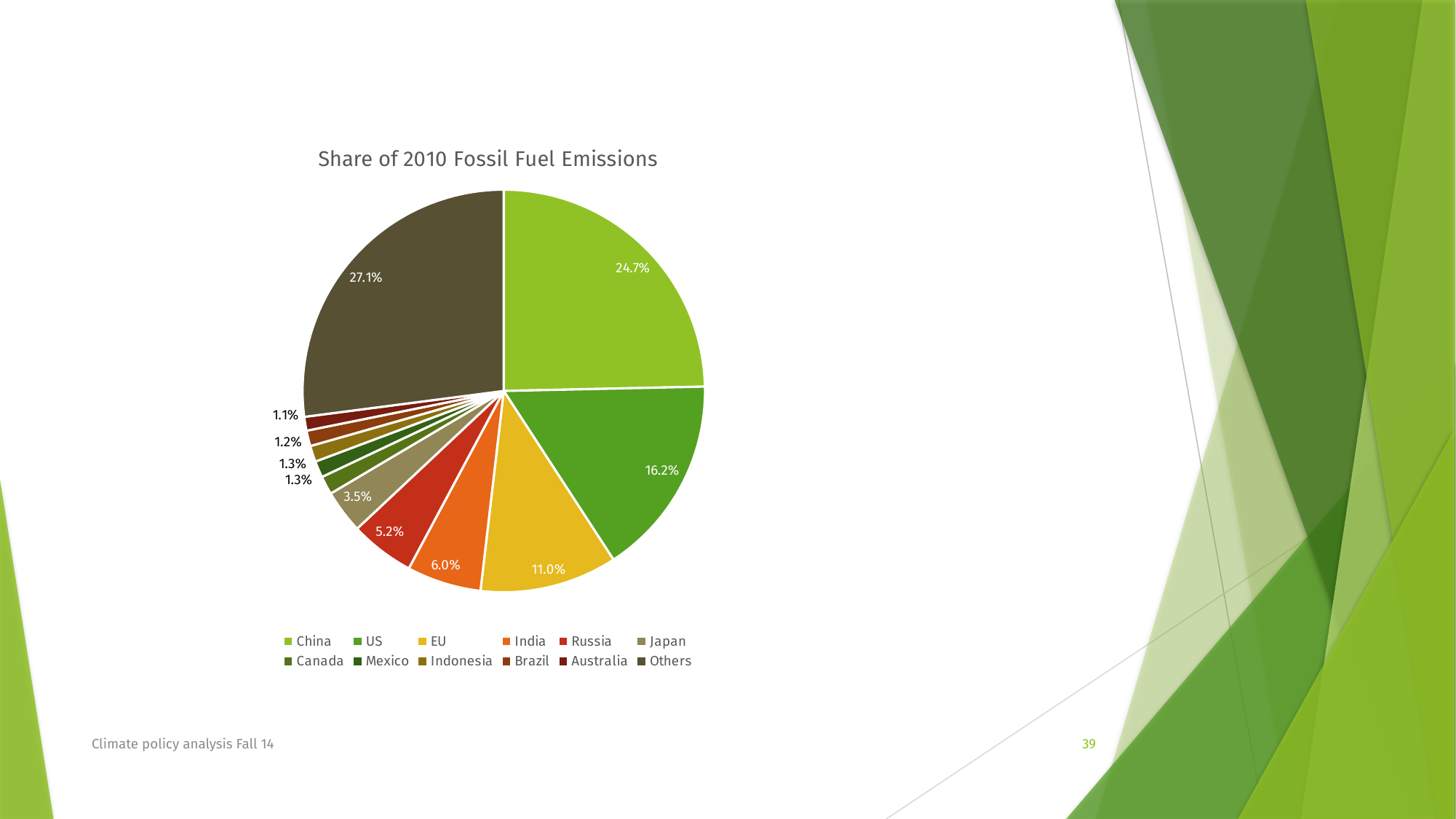

### Chart: Share of 2010 Fossil Fuel Emissions

| Category |  |
|---|---|
| China | 0.24652078249042425 |
| US | 0.16162410020006016 |
| EU | 0.1103591274817614 |
| India | 0.05975902881861638 |
| Russia | 0.051784794160793436 |
| Japan | 0.034826757471109436 |
| Canada | 0.0148484671707949 |
| Mexico | 0.013198538324218113 |
| Indonesia | 0.012907451405664233 |
| Brazil | 0.012486959469664325 |
| Australia | 0.011098518003168132 |
| Others | 0.2705854750037252 |
Climate policy analysis Fall 14
39